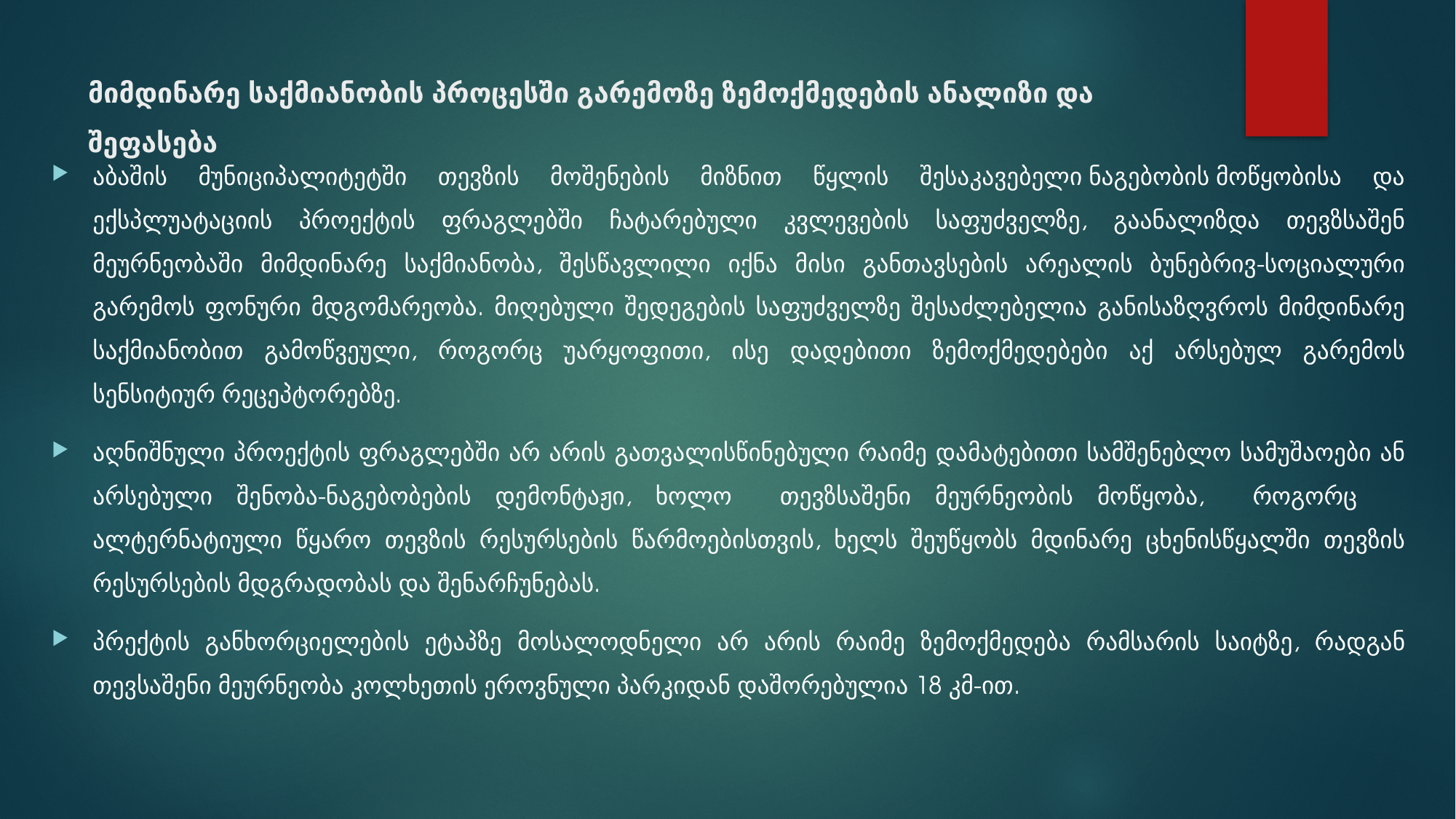

# მიმდინარე საქმიანობის პროცესში გარემოზე ზემოქმედების ანალიზი და შეფასება
აბაშის მუნიციპალიტეტში თევზის მოშენების მიზნით წყლის შესაკავებელი ნაგებობის მოწყობისა და ექსპლუატაციის პროექტის ფრაგლებში ჩატარებული კვლევების საფუძველზე, გაანალიზდა თევზსაშენ მეურნეობაში მიმდინარე საქმიანობა, შესწავლილი იქნა მისი განთავსების არეალის ბუნებრივ-სოციალური გარემოს ფონური მდგომარეობა. მიღებული შედეგების საფუძველზე შესაძლებელია განისაზღვროს მიმდინარე საქმიანობით გამოწვეული, როგორც უარყოფითი, ისე დადებითი ზემოქმედებები აქ არსებულ გარემოს სენსიტიურ რეცეპტორებზე.
აღნიშნული პროექტის ფრაგლებში არ არის გათვალისწინებული რაიმე დამატებითი სამშენებლო სამუშაოები ან არსებული შენობა-ნაგებობების დემონტაჟი, ხოლო  თევზსაშენი მეურნეობის მოწყობა,  როგორც   ალტერნატიული წყარო თევზის რესურსების წარმოებისთვის, ხელს შეუწყობს მდინარე ცხენისწყალში თევზის რესურსების მდგრადობას და შენარჩუნებას.
პრექტის განხორციელების ეტაპზე მოსალოდნელი არ არის რაიმე ზემოქმედება რამსარის საიტზე, რადგან თევსაშენი მეურნეობა კოლხეთის ეროვნული პარკიდან დაშორებულია 18 კმ-ით.